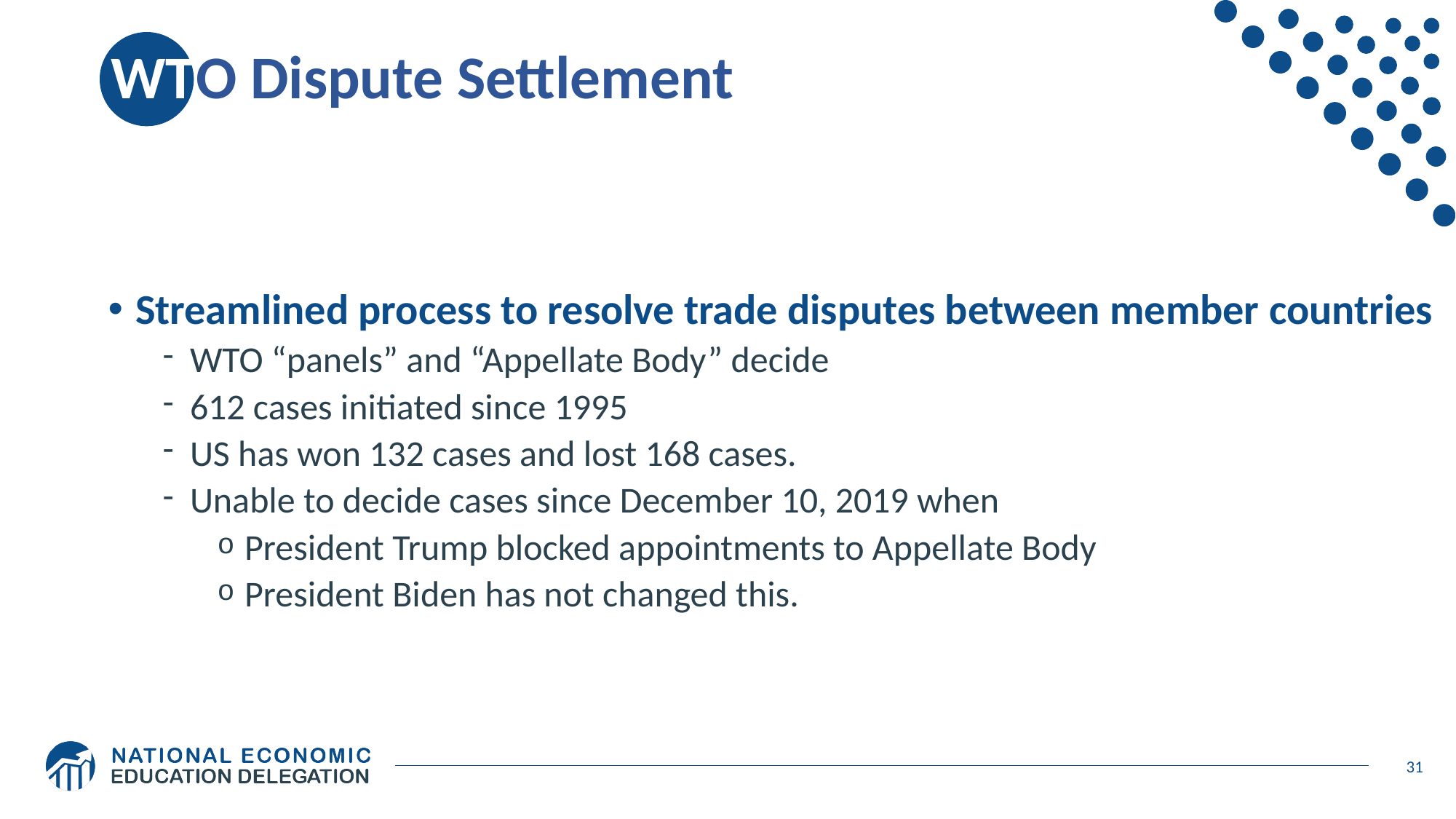

# WTO Dispute Settlement
Streamlined process to resolve trade disputes between member countries
WTO “panels” and “Appellate Body” decide
612 cases initiated since 1995
US has won 132 cases and lost 168 cases.
Unable to decide cases since December 10, 2019 when
President Trump blocked appointments to Appellate Body
President Biden has not changed this.
31